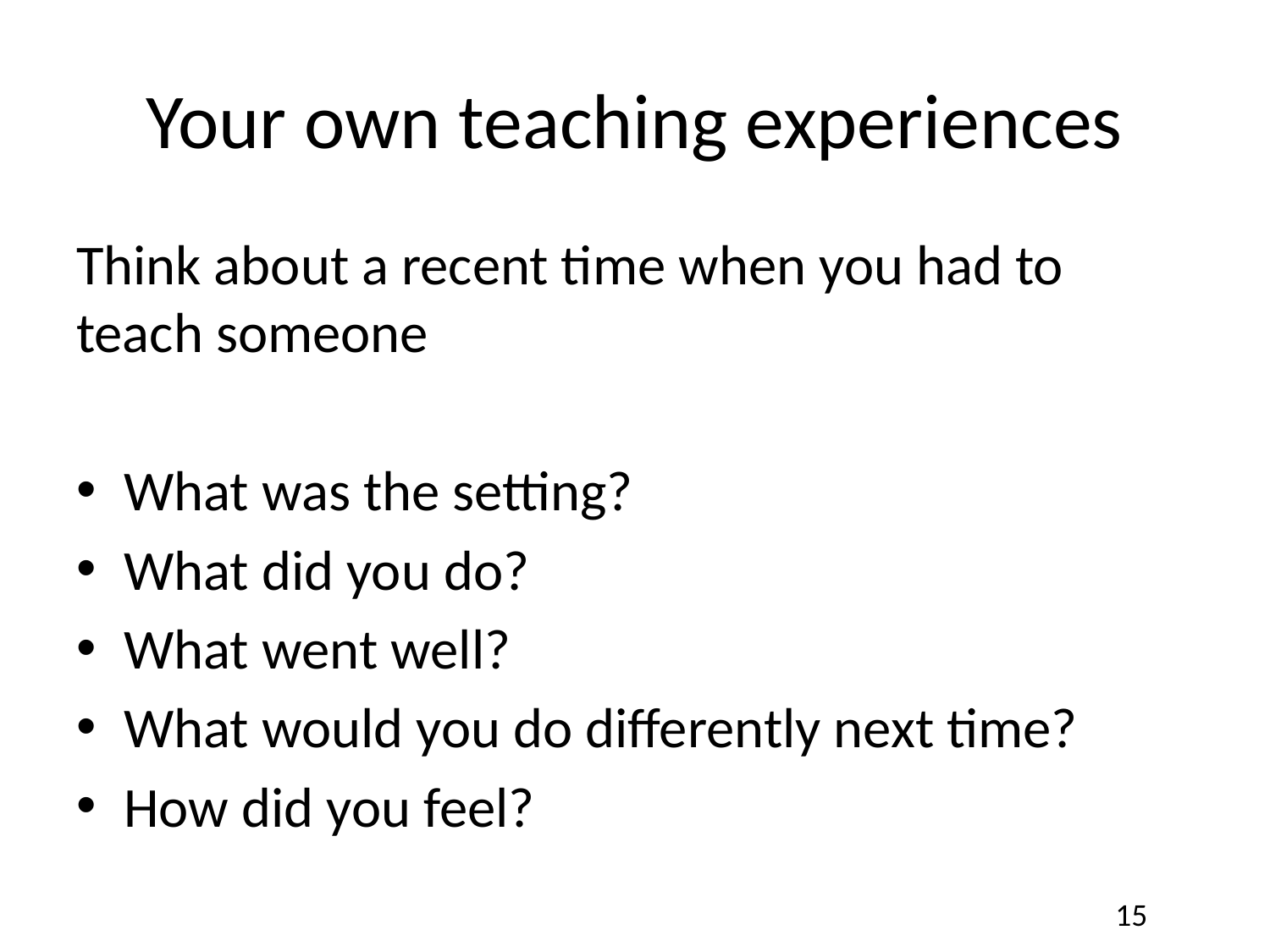

# Your own teaching experiences
Think about a recent time when you had to teach someone

What was the setting?
What did you do?
What went well?
What would you do differently next time?
How did you feel?

15